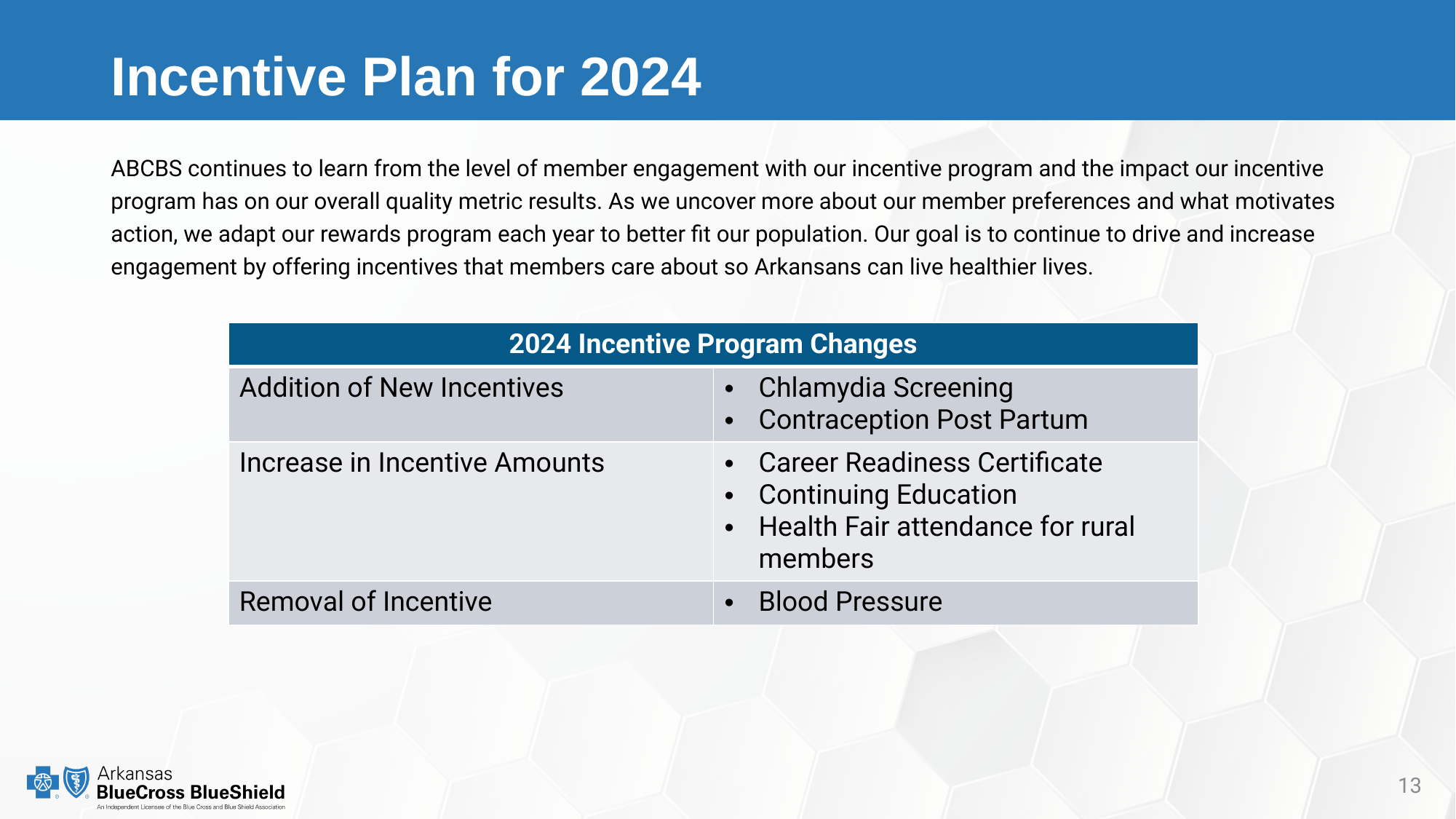

# Incentive Plan for 2024
ABCBS continues to learn from the level of member engagement with our incentive program and the impact our incentive program has on our overall quality metric results. As we uncover more about our member preferences and what motivates action, we adapt our rewards program each year to better fit our population. Our goal is to continue to drive and increase engagement by offering incentives that members care about so Arkansans can live healthier lives.

| 2024 Incentive Program Changes |  |
| --- | --- |
| Addition of New Incentives | Chlamydia Screening Contraception Post Partum |
| Increase in Incentive Amounts | Career Readiness Certificate Continuing Education Health Fair attendance for rural members |
| Removal of Incentive | Blood Pressure |
13